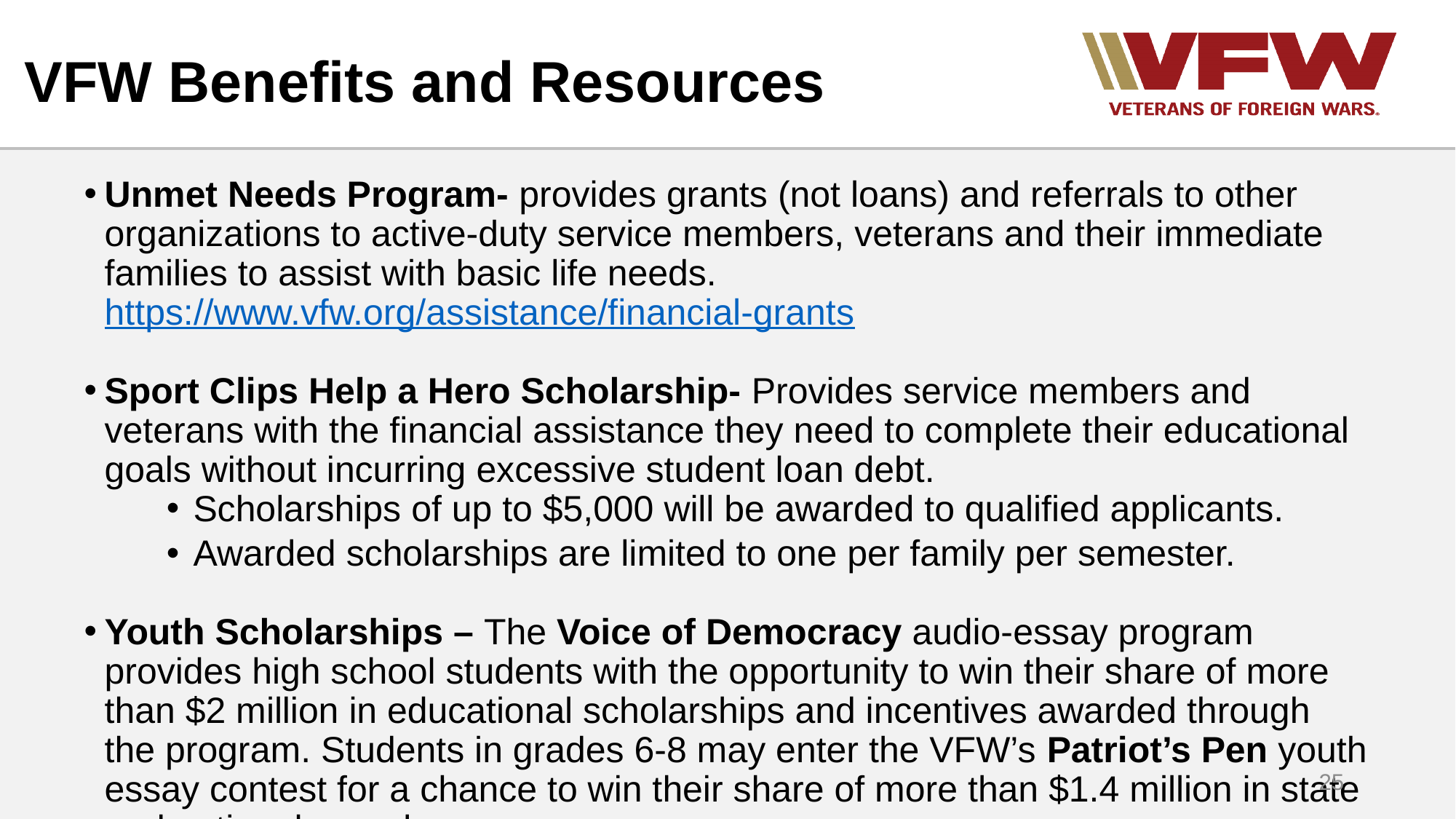

VFW Benefits and Resources
Unmet Needs Program- provides grants (not loans) and referrals to other organizations to active-duty service members, veterans and their immediate families to assist with basic life needs. https://www.vfw.org/assistance/financial-grants

Sport Clips Help a Hero Scholarship- Provides service members and veterans with the financial assistance they need to complete their educational goals without incurring excessive student loan debt.
Scholarships of up to $5,000 will be awarded to qualified applicants.
Awarded scholarships are limited to one per family per semester.

Youth Scholarships – The Voice of Democracy audio-essay program provides high school students with the opportunity to win their share of more than $2 million in educational scholarships and incentives awarded through the program. Students in grades 6-8 may enter the VFW’s Patriot’s Pen youth essay contest for a chance to win their share of more than $1.4 million in state and national awards.
25